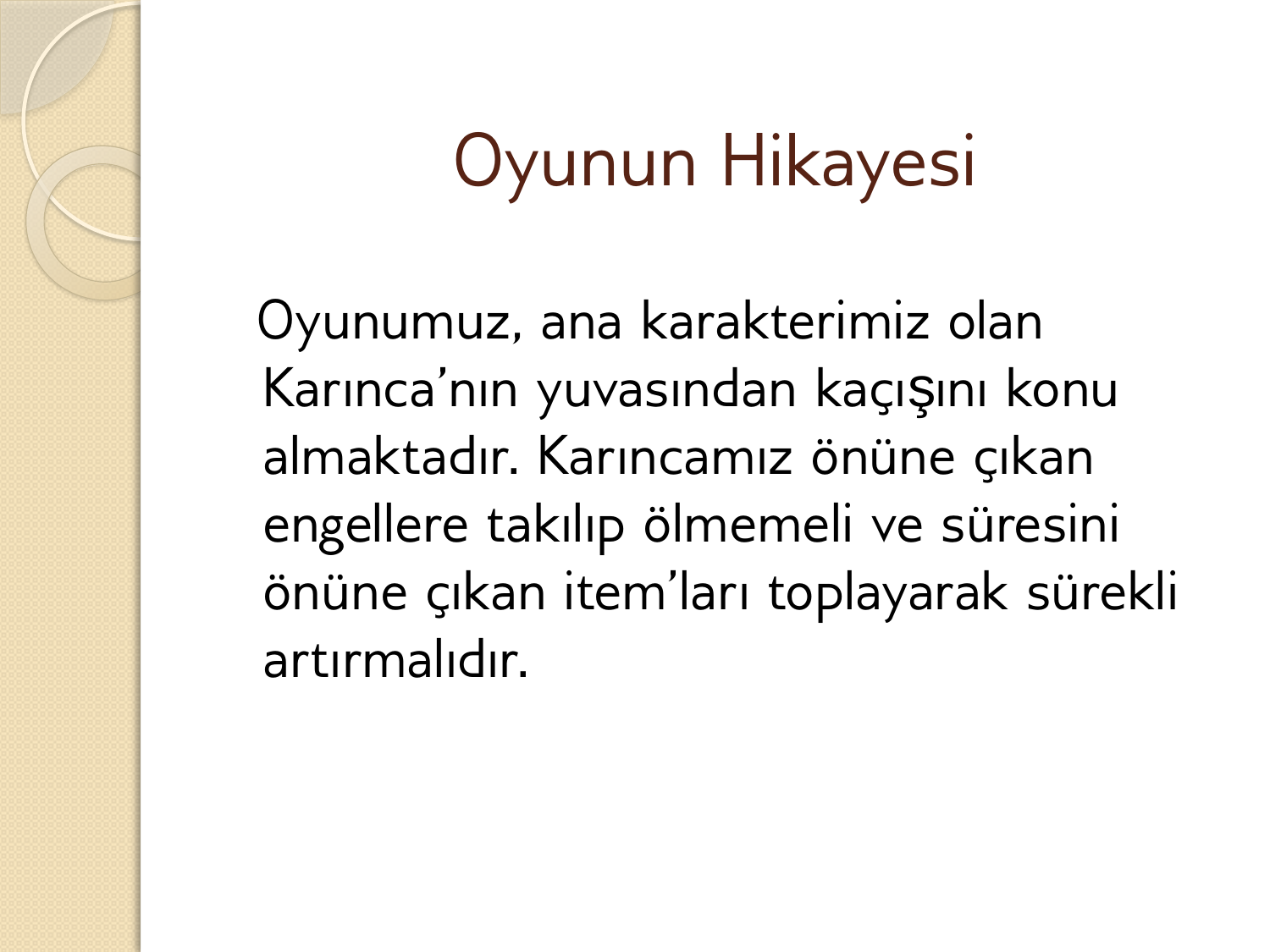

# Oyunun Hikayesi
  Oyunumuz, ana karakterimiz olan Karınca’nın yuvasından kaçışını konu almaktadır. Karıncamız önüne çıkan engellere takılıp ölmemeli ve süresini önüne çıkan item’ları toplayarak sürekli artırmalıdır.